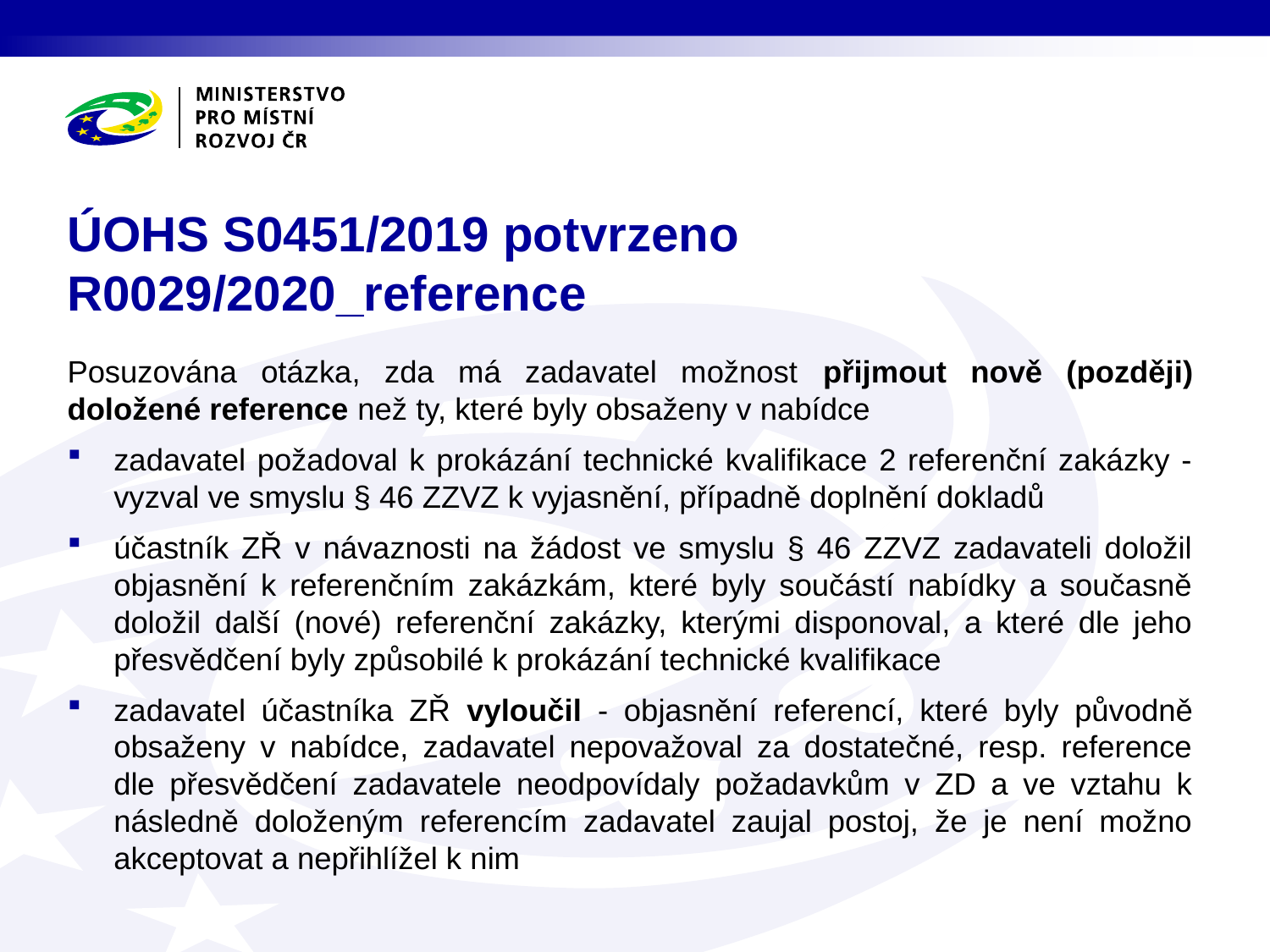

# ÚOHS S0451/2019 potvrzeno R0029/2020_reference
Posuzována otázka, zda má zadavatel možnost přijmout nově (později) doložené reference než ty, které byly obsaženy v nabídce
zadavatel požadoval k prokázání technické kvalifikace 2 referenční zakázky - vyzval ve smyslu § 46 ZZVZ k vyjasnění, případně doplnění dokladů
účastník ZŘ v návaznosti na žádost ve smyslu § 46 ZZVZ zadavateli doložil objasnění k referenčním zakázkám, které byly součástí nabídky a současně doložil další (nové) referenční zakázky, kterými disponoval, a které dle jeho přesvědčení byly způsobilé k prokázání technické kvalifikace
zadavatel účastníka ZŘ vyloučil - objasnění referencí, které byly původně obsaženy v nabídce, zadavatel nepovažoval za dostatečné, resp. reference dle přesvědčení zadavatele neodpovídaly požadavkům v ZD a ve vztahu k následně doloženým referencím zadavatel zaujal postoj, že je není možno akceptovat a nepřihlížel k nim